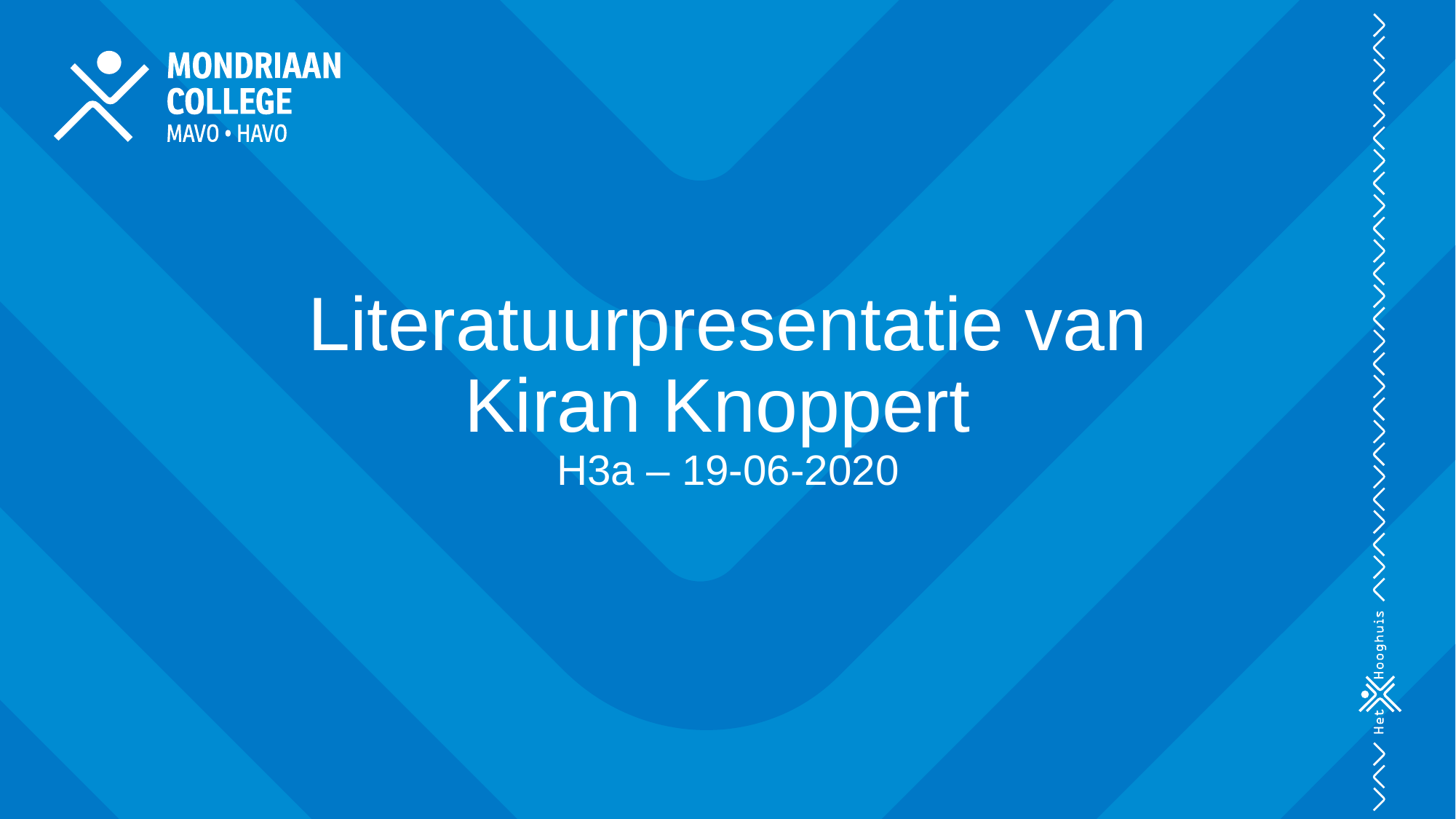

# Literatuurpresentatie van Kiran Knoppert H3a – 19-06-2020